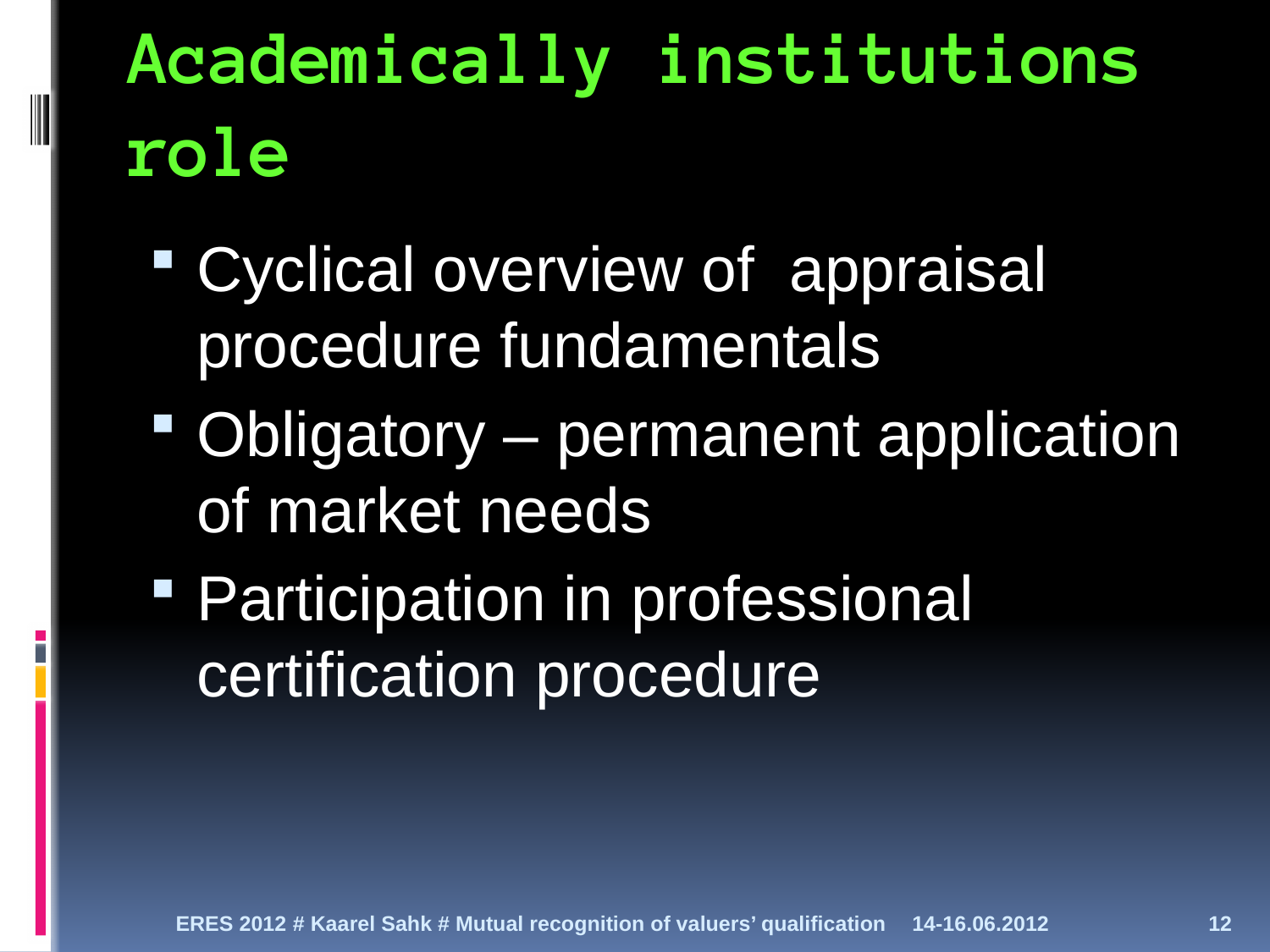

# Academically institutions role
Cyclical overview of  appraisal procedure fundamentals
Obligatory – permanent application of market needs
Participation in professional certification procedure

ERES 2012 # Kaarel Sahk # Mutual recognition of valuers’ qualification
14-16.06.2012
12